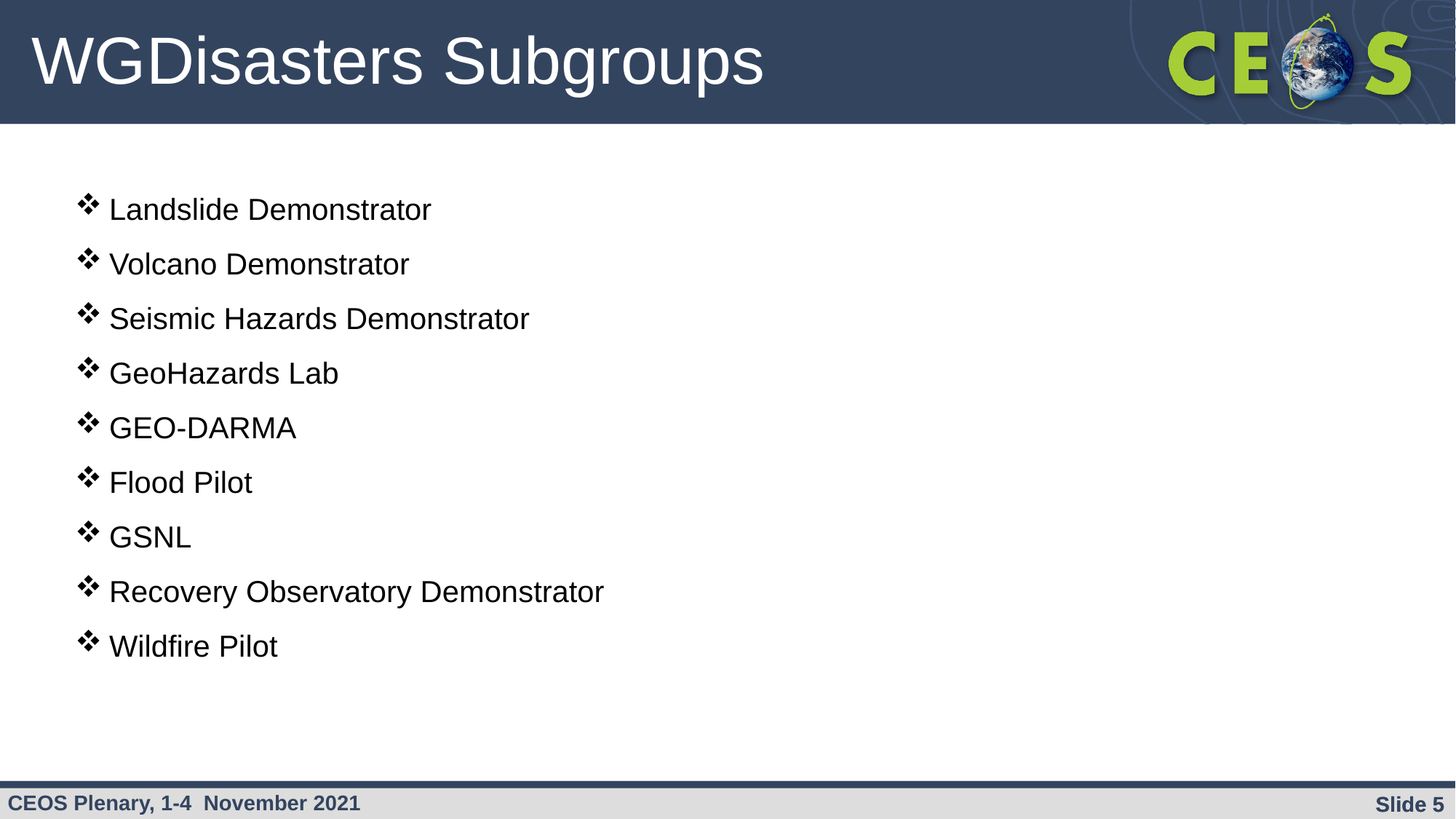

# WGDisasters Subgroups
Landslide Demonstrator
Volcano Demonstrator
Seismic Hazards Demonstrator
GeoHazards Lab
GEO-DARMA
Flood Pilot
GSNL
Recovery Observatory Demonstrator
Wildfire Pilot
Slide 5